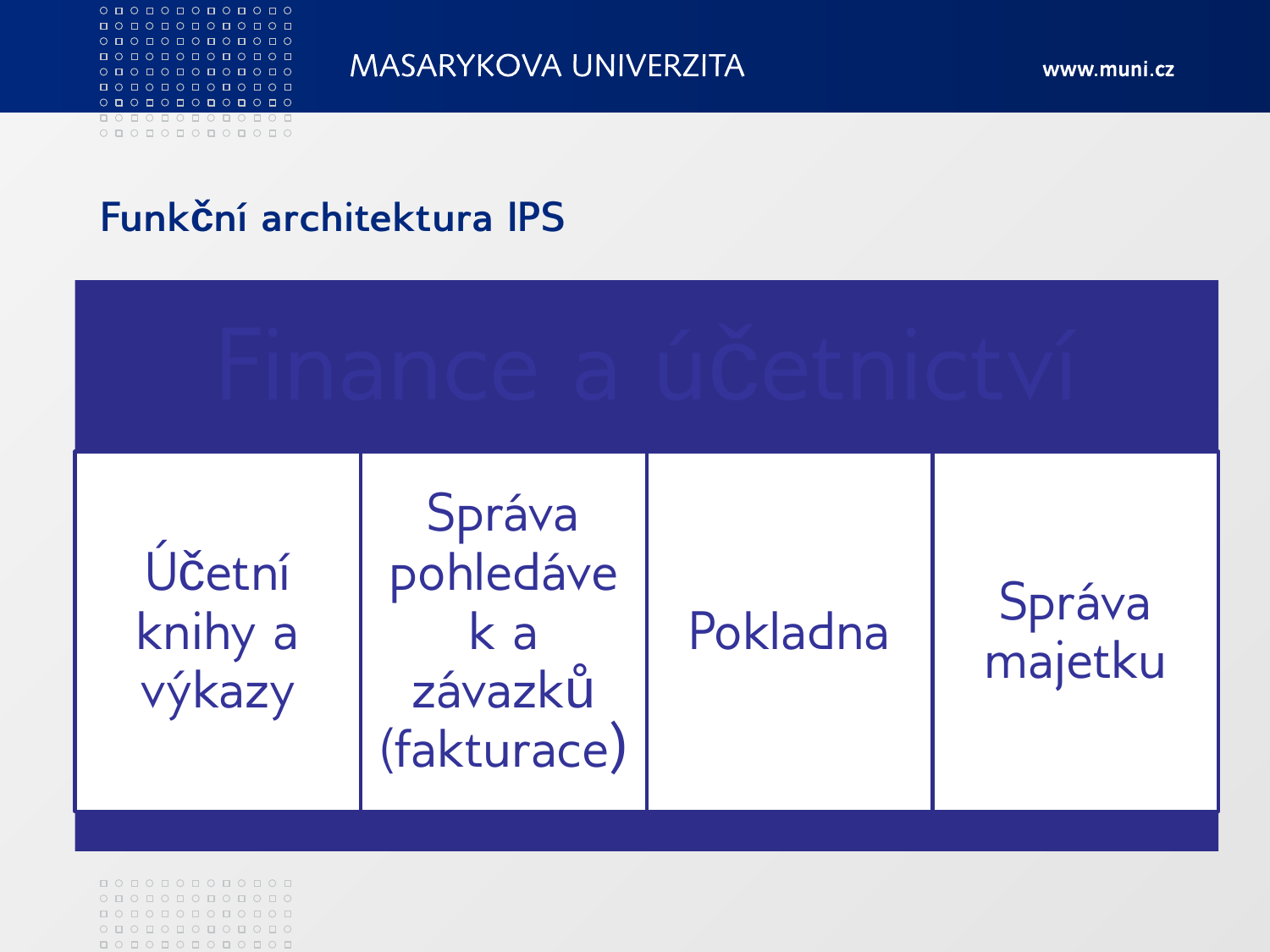

# Funkční architektura IPS
Finance a účetnictví
Účetní knihy a výkazy
Správa pohledávek a závazků (fakturace)
Pokladna
Správa majetku